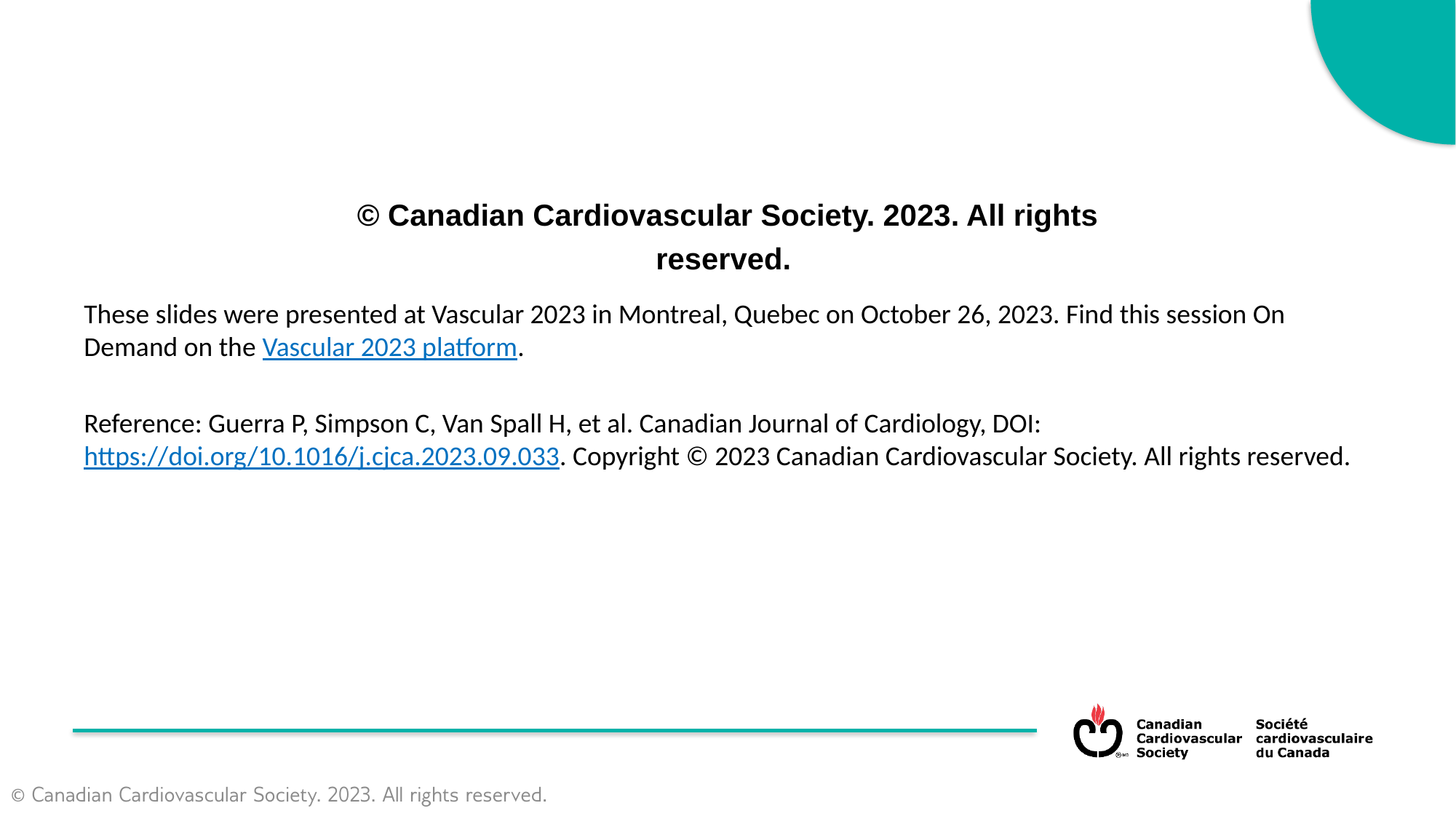

#
© Canadian Cardiovascular Society. 2023. All rights reserved.
These slides were presented at Vascular 2023 in Montreal, Quebec on October 26, 2023. Find this session On Demand on the Vascular 2023 platform.

Reference: Guerra P, Simpson C, Van Spall H, et al. Canadian Journal of Cardiology, DOI: https://doi.org/10.1016/j.cjca.2023.09.033. Copyright © 2023 Canadian Cardiovascular Society. All rights reserved.

© Canadian Cardiovascular Society. 2023. All rights reserved.